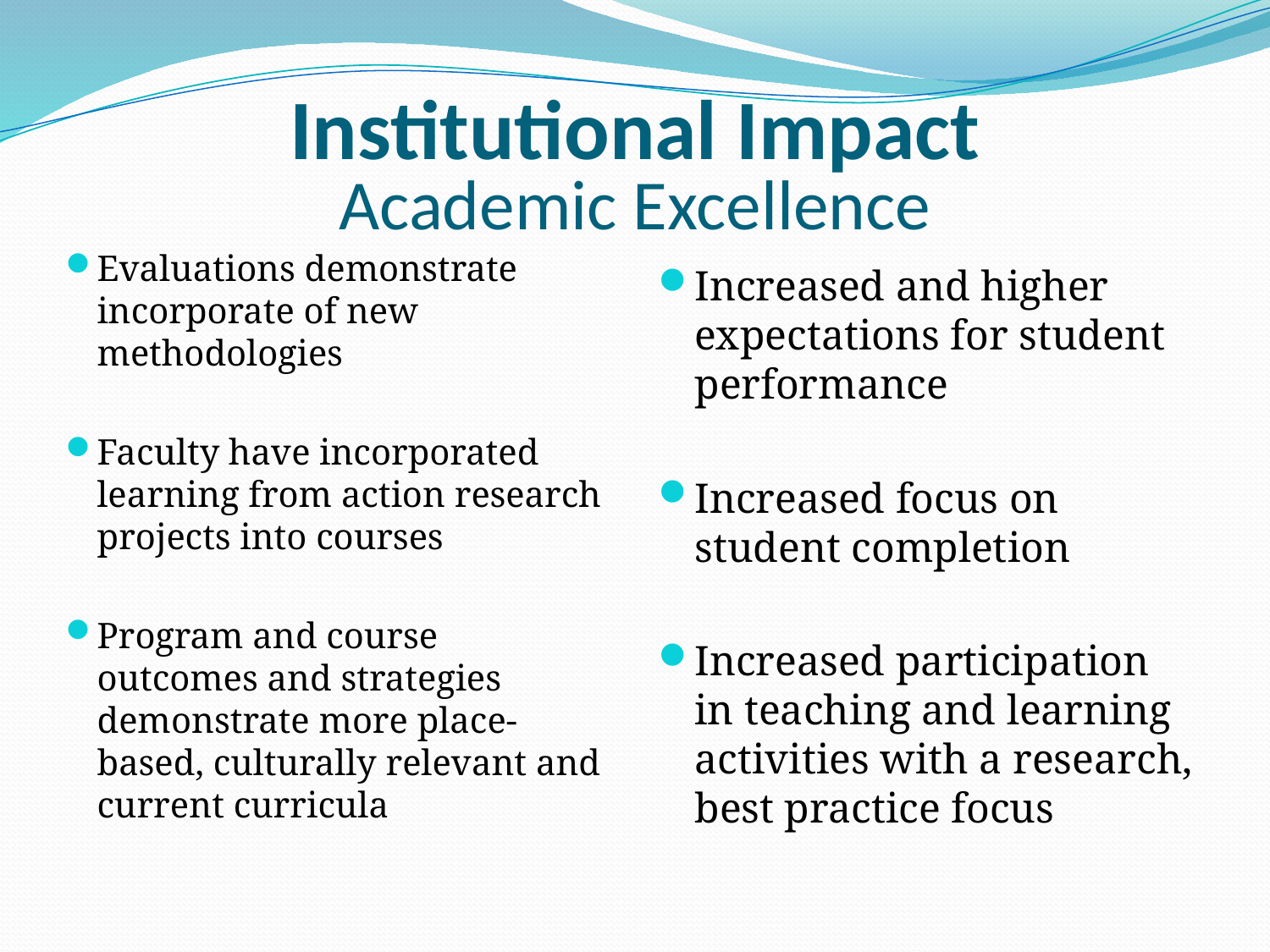

# Institutional Impact Academic Excellence

Evaluations demonstrate incorporate of new methodologies

Faculty have incorporated learning from action research projects into courses

Program and course outcomes and strategies demonstrate more place-based, culturally relevant and current curricula

Increased and higher expectations for student performance

Increased focus on student completion

Increased participation in teaching and learning activities with a research, best practice focus